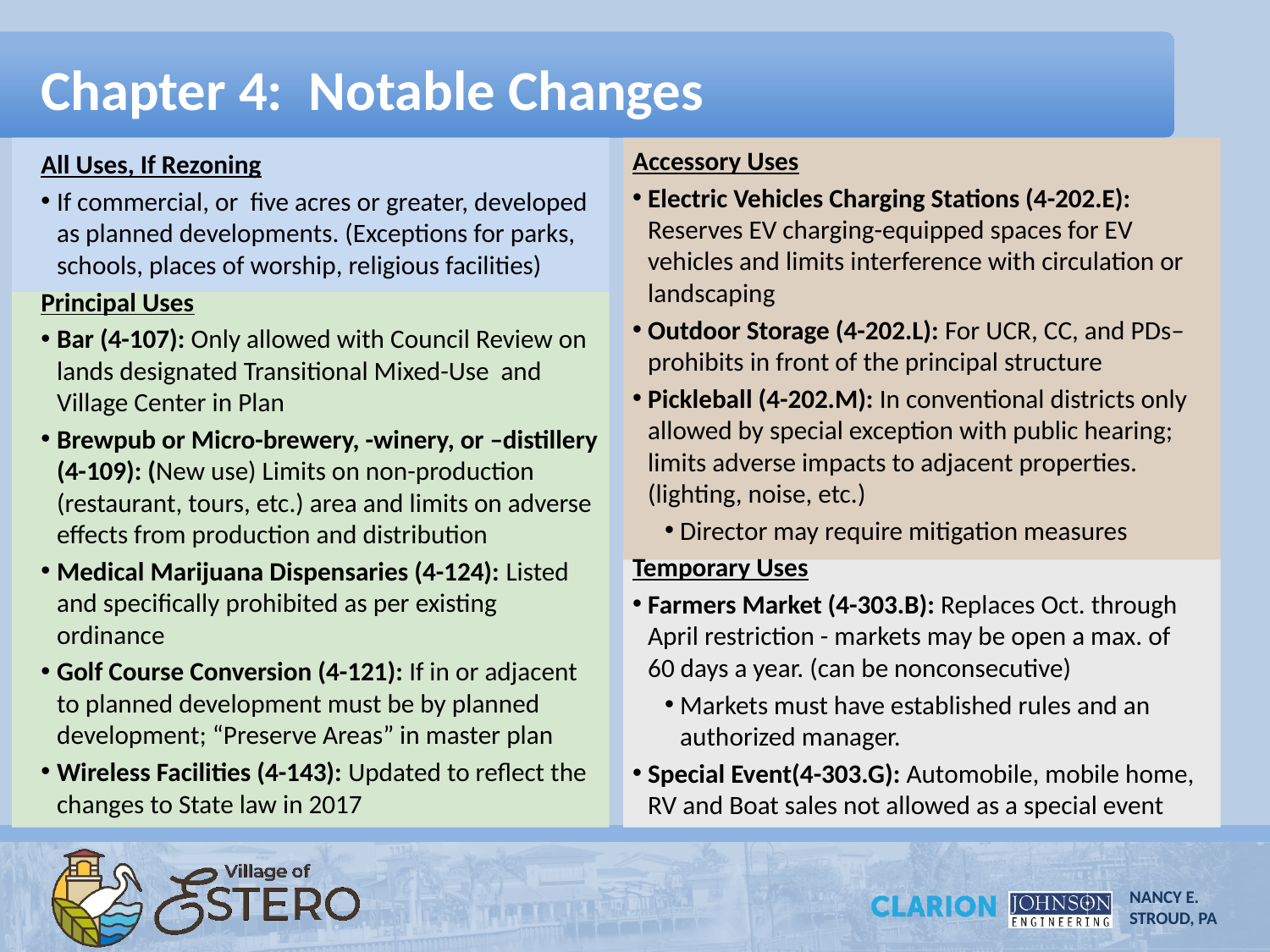

# Chapter 4:  Notable Changes

Accessory Uses
Electric Vehicles Charging Stations (4-202.E): Reserves EV charging-equipped spaces for EV vehicles and limits interference with circulation or landscaping
Outdoor Storage (4-202.L): For UCR, CC, and PDs– prohibits in front of the principal structure
Pickleball (4-202.M): In conventional districts only allowed by special exception with public hearing; limits adverse impacts to adjacent properties. (lighting, noise, etc.)
Director may require mitigation measures
Temporary Uses
Farmers Market (4-303.B): Replaces Oct. through April restriction - markets may be open a max. of 60 days a year. (can be nonconsecutive)
Markets must have established rules and an authorized manager.
Special Event(4-303.G): Automobile, mobile home, RV and Boat sales not allowed as a special event

All Uses, If Rezoning
If commercial, or  five acres or greater, developed as planned developments. (Exceptions for parks, schools, places of worship, religious facilities)
Principal Uses
Bar (4-107): Only allowed with Council Review on lands designated Transitional Mixed-Use  and Village Center in Plan
Brewpub or Micro-brewery, -winery, or –distillery (4-109): (New use) Limits on non-production (restaurant, tours, etc.) area and limits on adverse effects from production and distribution
Medical Marijuana Dispensaries (4-124): Listed and specifically prohibited as per existing ordinance
Golf Course Conversion (4-121): If in or adjacent to planned development must be by planned development; “Preserve Areas” in master plan
Wireless Facilities (4-143): Updated to reflect the changes to State law in 2017